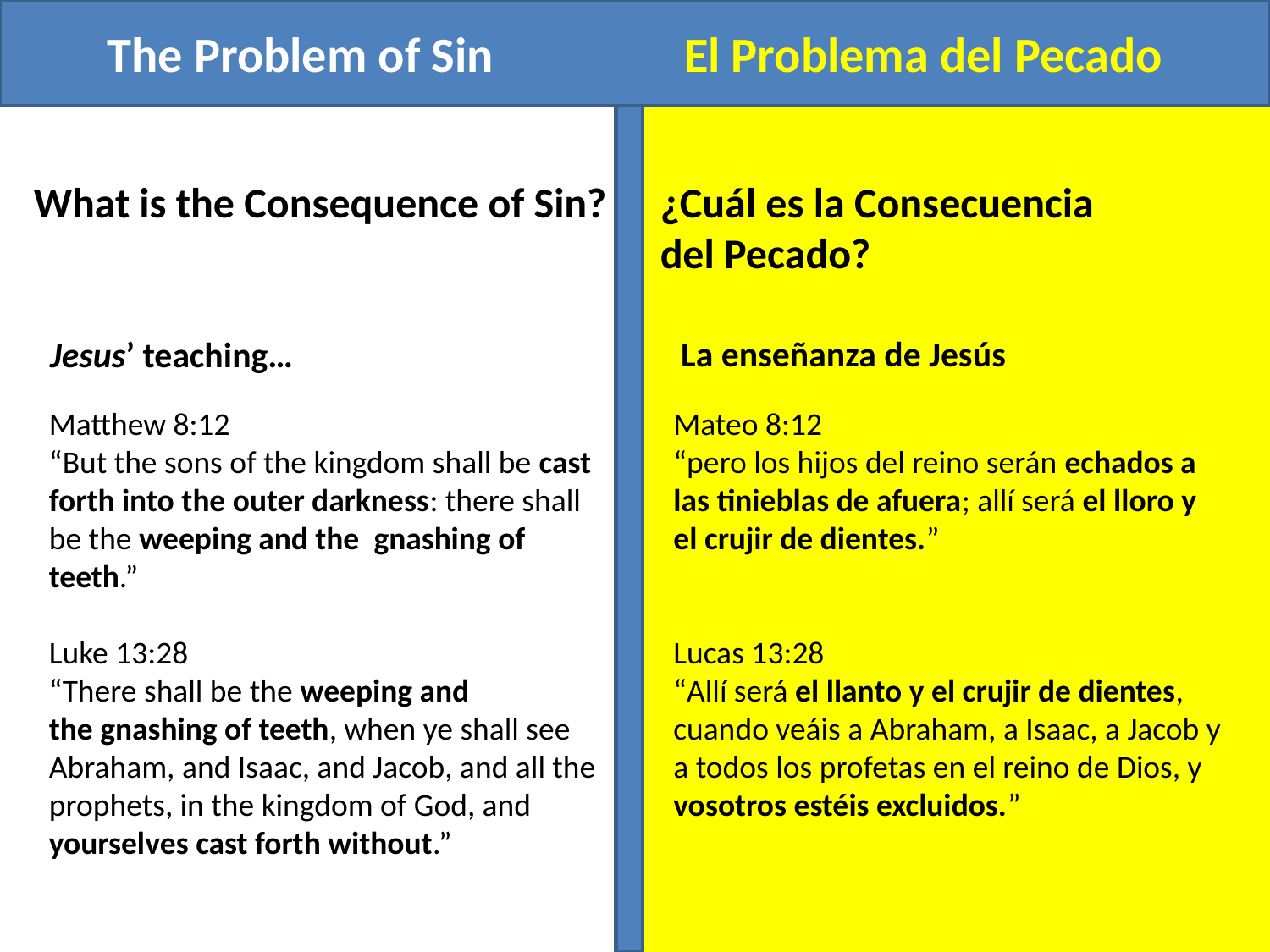

The Problem of Sin                 El Problema del Pecado

What is the Consequence of Sin?
¿Cuál es la Consecuencia
del Pecado?
La enseñanza de Jesús
Jesus’ teaching…
Matthew 8:12
“But the sons of the kingdom shall be cast forth into the outer darkness: there shall be the weeping and the  gnashing of teeth.”

Luke 13:28
“There shall be the weeping and the gnashing of teeth, when ye shall see Abraham, and Isaac, and Jacob, and all the prophets, in the kingdom of God, and yourselves cast forth without.”
Mateo 8:12
“pero los hijos del reino serán echados a las tinieblas de afuera; allí será el lloro y el crujir de dientes.”

Lucas 13:28
“Allí será el llanto y el crujir de dientes, cuando veáis a Abraham, a Isaac, a Jacob y a todos los profetas en el reino de Dios, y vosotros estéis excluidos.”